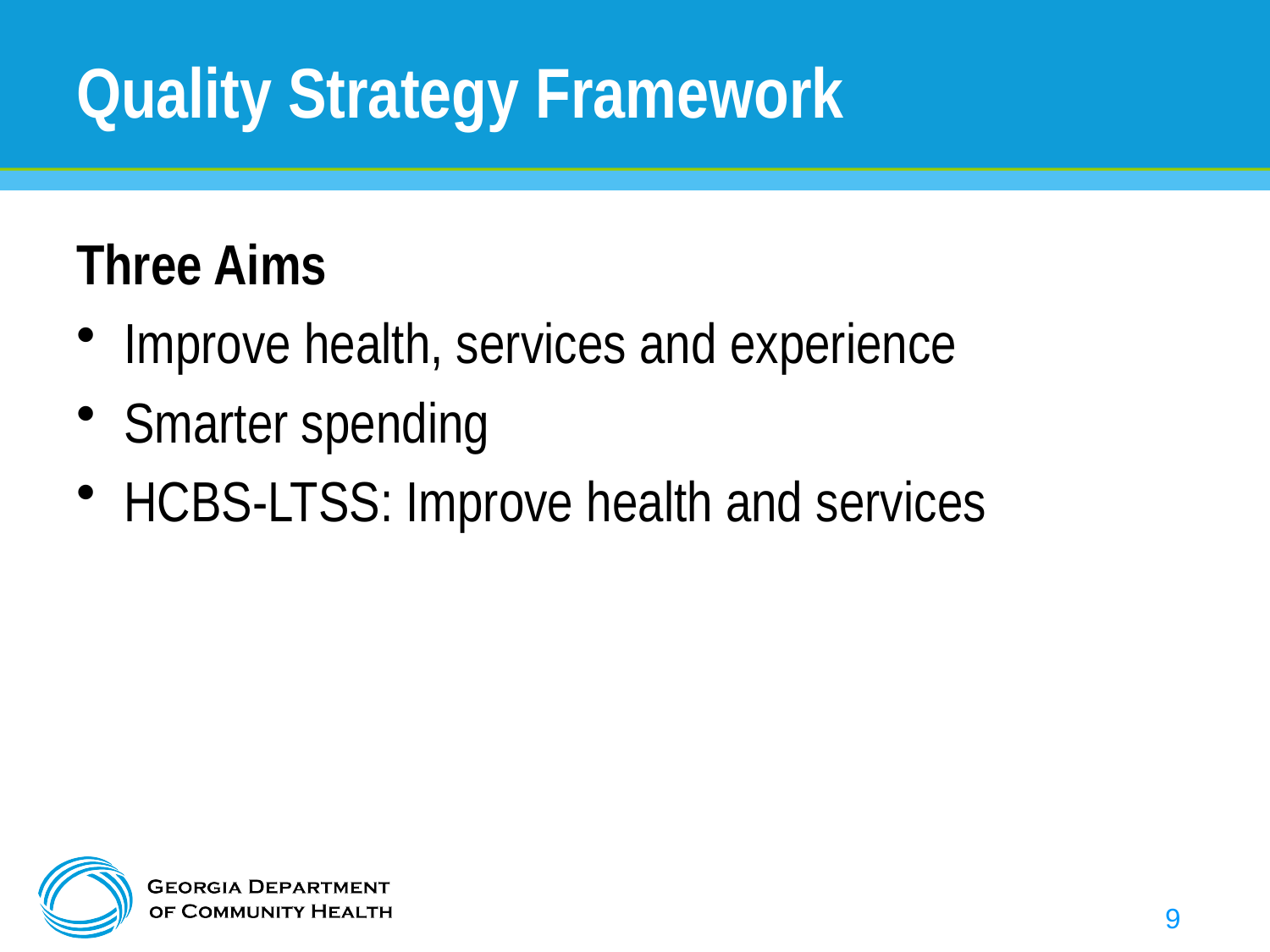

# Quality Strategy Framework
Three Aims
Improve health, services and experience
Smarter spending
HCBS-LTSS: Improve health and services